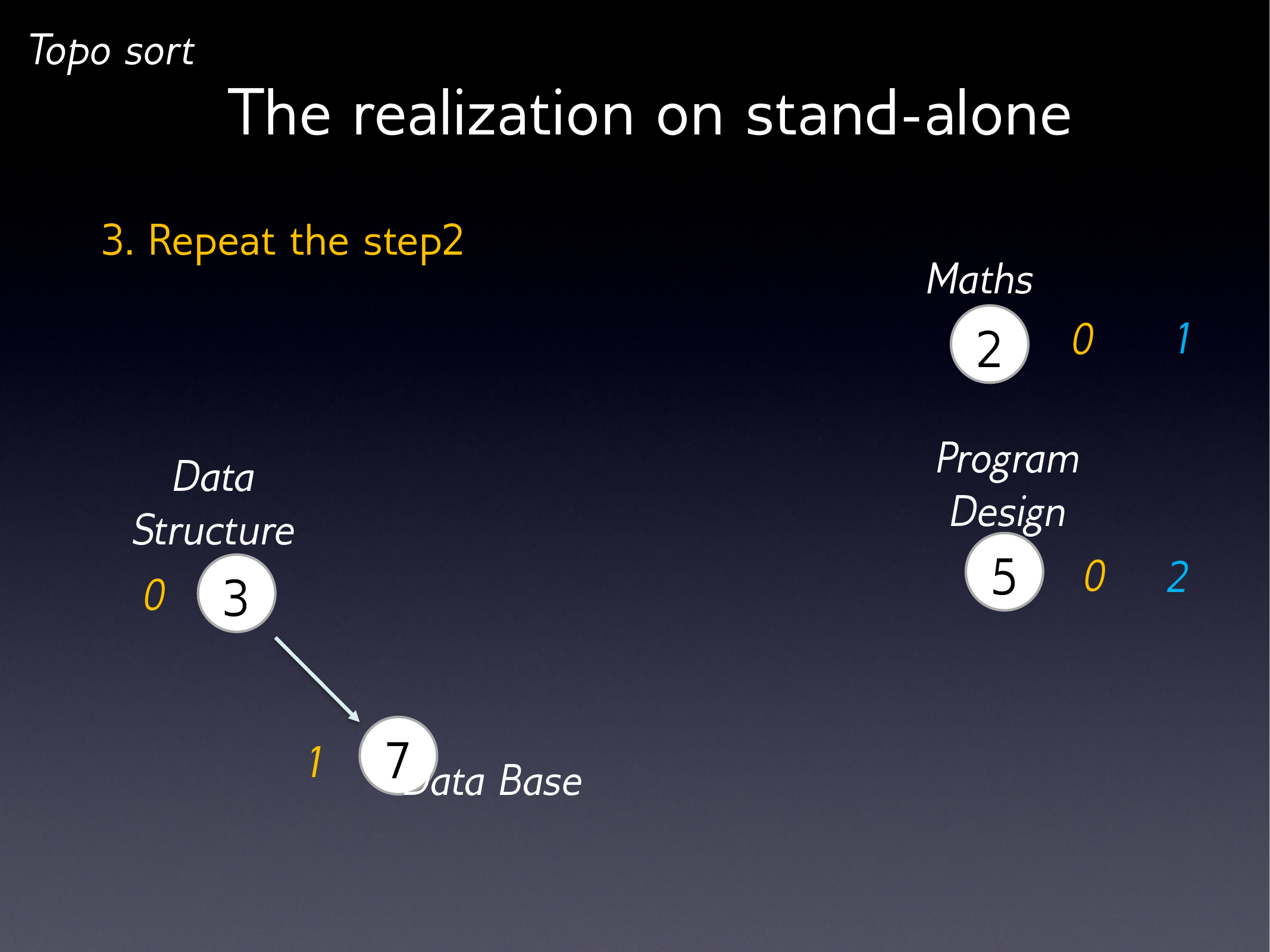

Topo sort
The realization on stand-alone
3. Repeat the step2
Maths
1
0

2
Program Design
Data Structure
0

2
5
0

3

1
7
Data Base